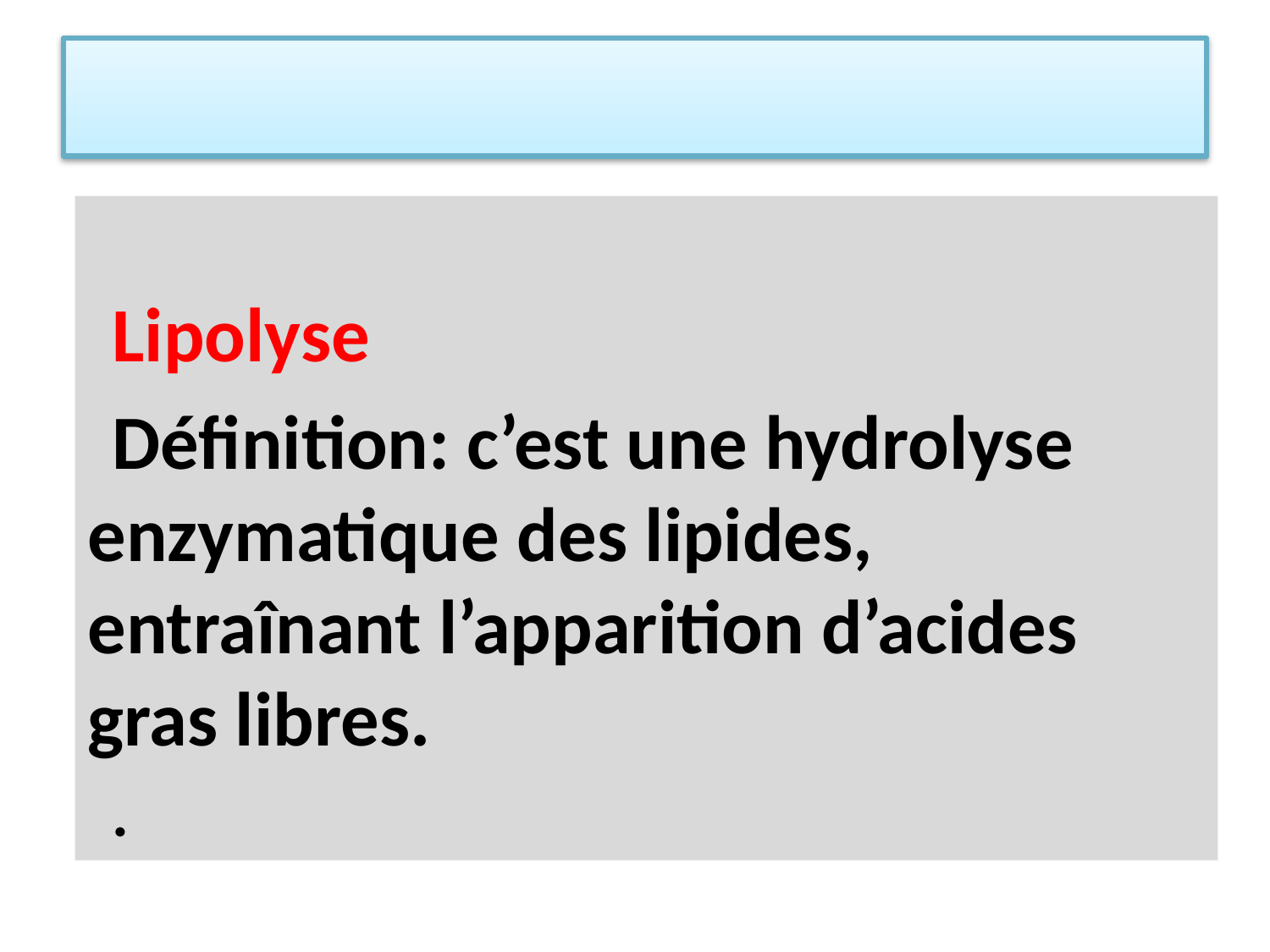

#

Lipolyse
Définition: c’est une hydrolyse enzymatique des lipides, entraînant l’apparition d’acides gras libres.
.